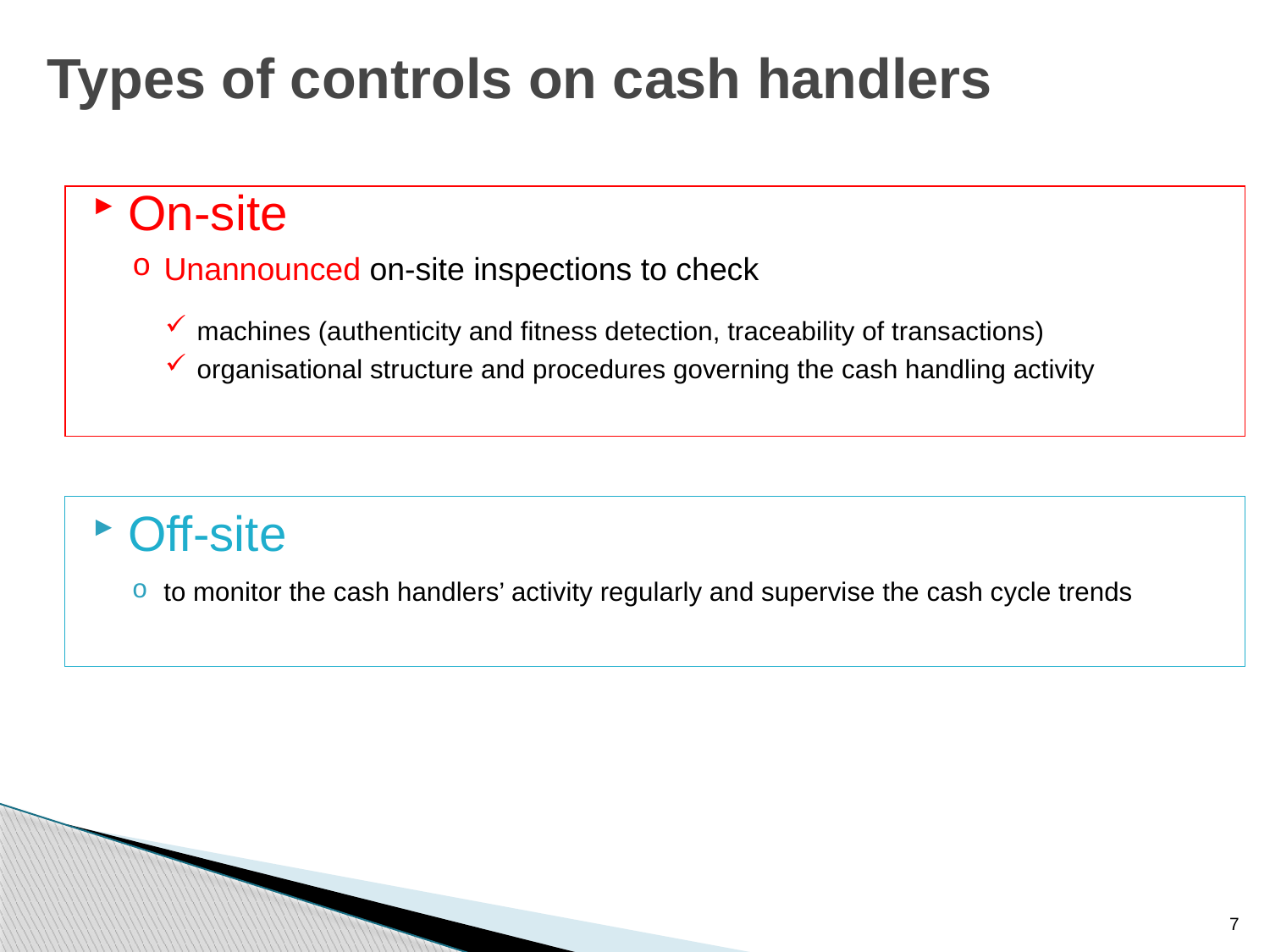

Types of controls on cash handlers
On-site
Unannounced on-site inspections to check

machines (authenticity and fitness detection, traceability of transactions)
organisational structure and procedures governing the cash handling activity
Off-site
to monitor the cash handlers’ activity regularly and supervise the cash cycle trends
7